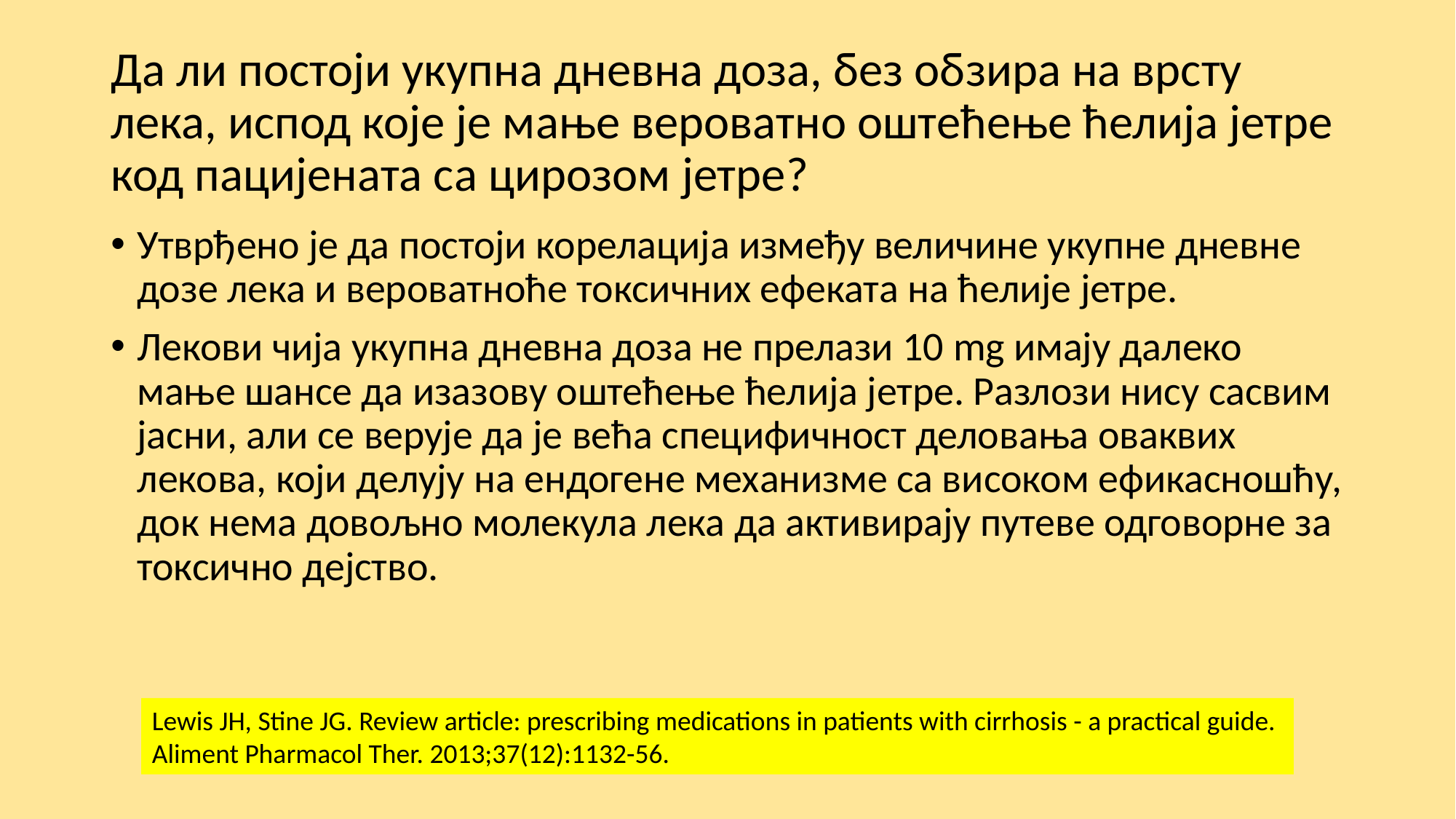

# Да ли постоји укупна дневна доза, без обзира на врсту лека, испод које је мање вероватно оштећење ћелија јетре код пацијената са цирозом јетре?
Утврђено је да постоји корелација између величине укупне дневне дозе лека и вероватноће токсичних ефеката на ћелије јетре.
Лекови чија укупна дневна доза не прелази 10 mg имају далеко мање шансе да изазову оштећење ћелија јетре. Разлози нису сасвим јасни, али се верује да је већа специфичност деловања оваквих лекова, који делују на ендогене механизме са високом ефикасношћу, док нема довољно молекула лека да активирају путеве одговорне за токсично дејство.
Lewis JH, Stine JG. Review article: prescribing medications in patients with cirrhosis - a practical guide.
Aliment Pharmacol Ther. 2013;37(12):1132-56.